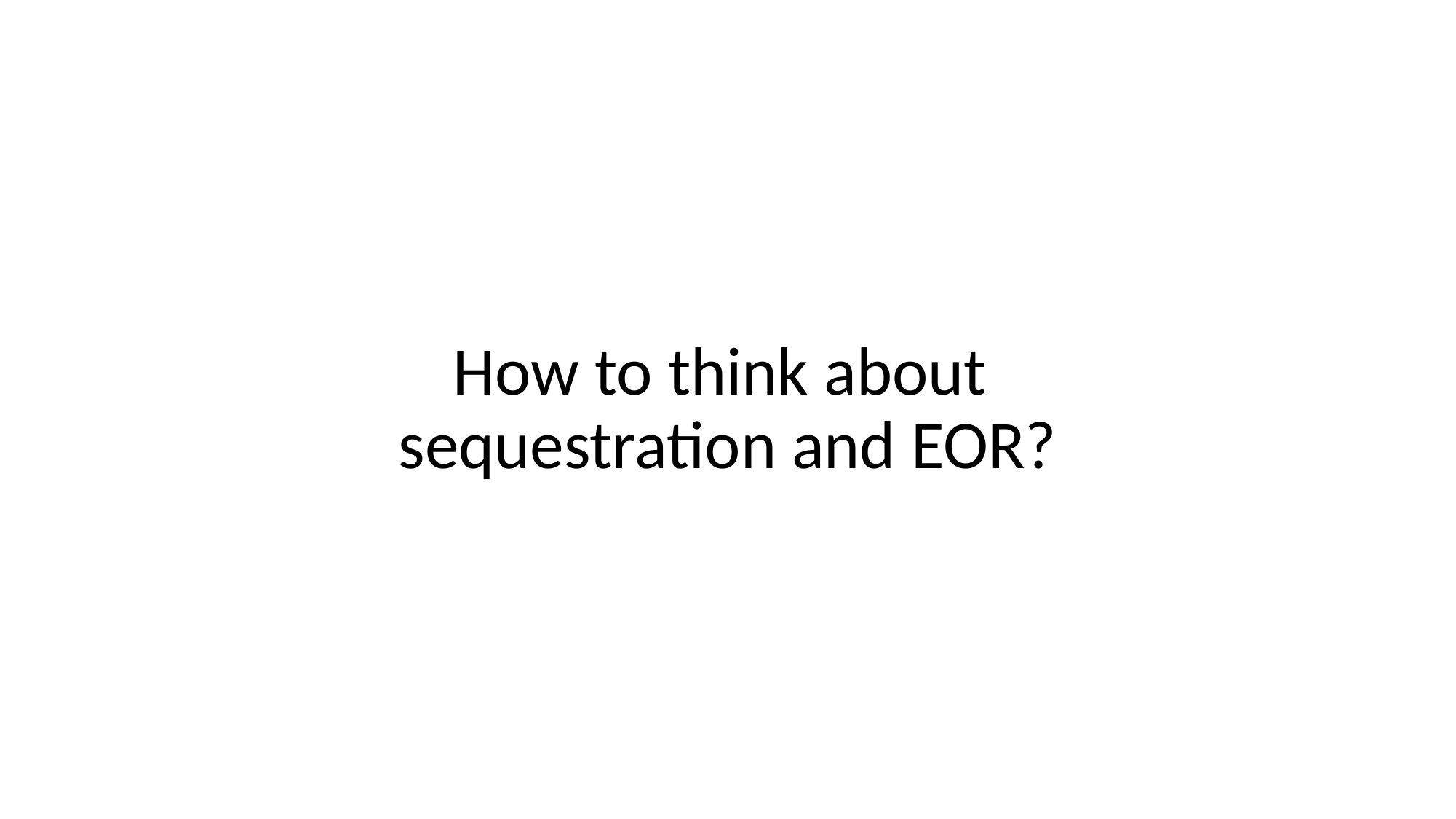

# How to think about sequestration and EOR?